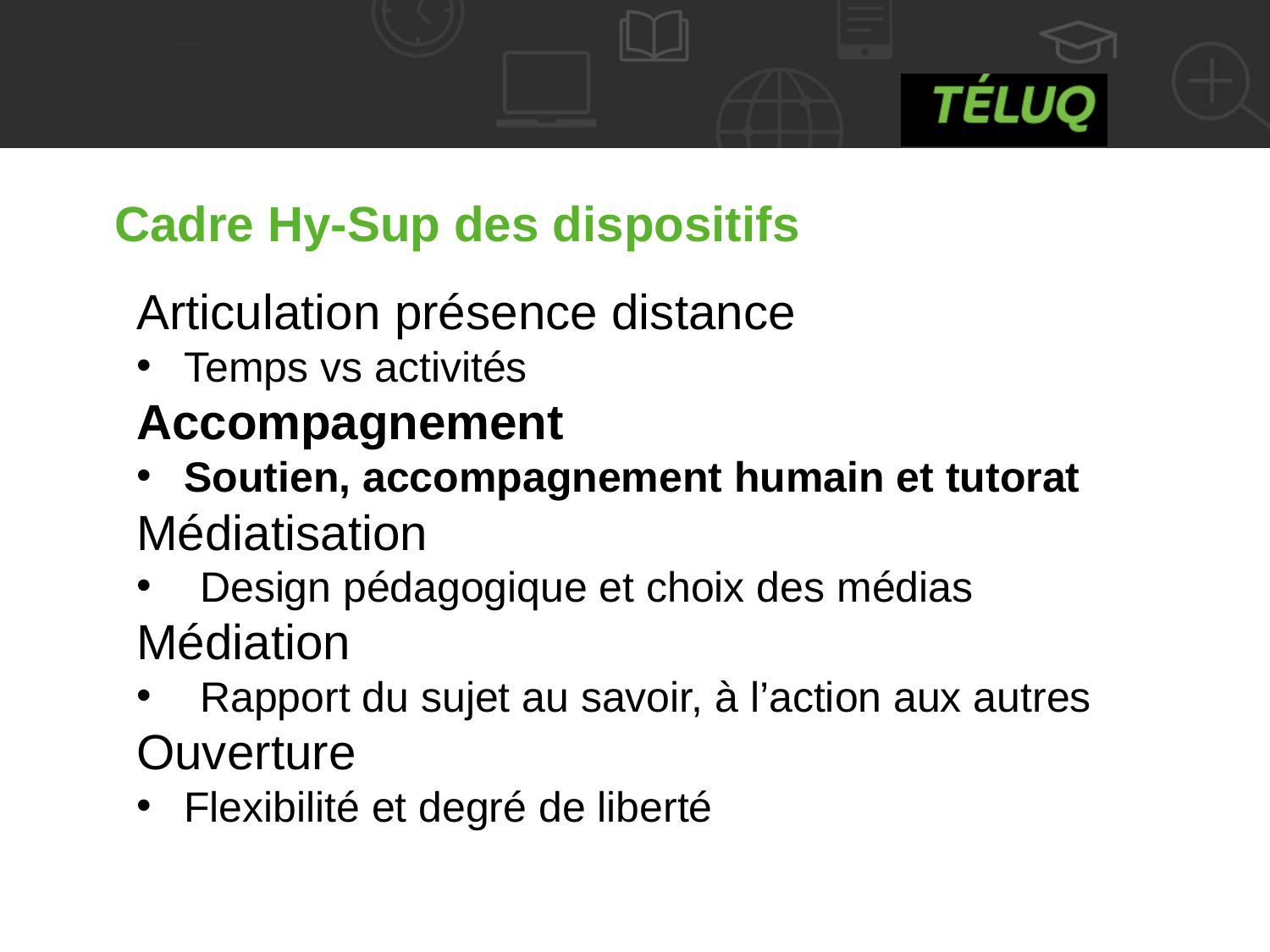

Cadre Hy-Sup des dispositifs
Articulation présence distance
Temps vs activités
Accompagnement
Soutien, accompagnement humain et tutorat
Médiatisation
Design pédagogique et choix des médias
Médiation
Rapport du sujet au savoir, à l’action aux autres
Ouverture
Flexibilité et degré de liberté